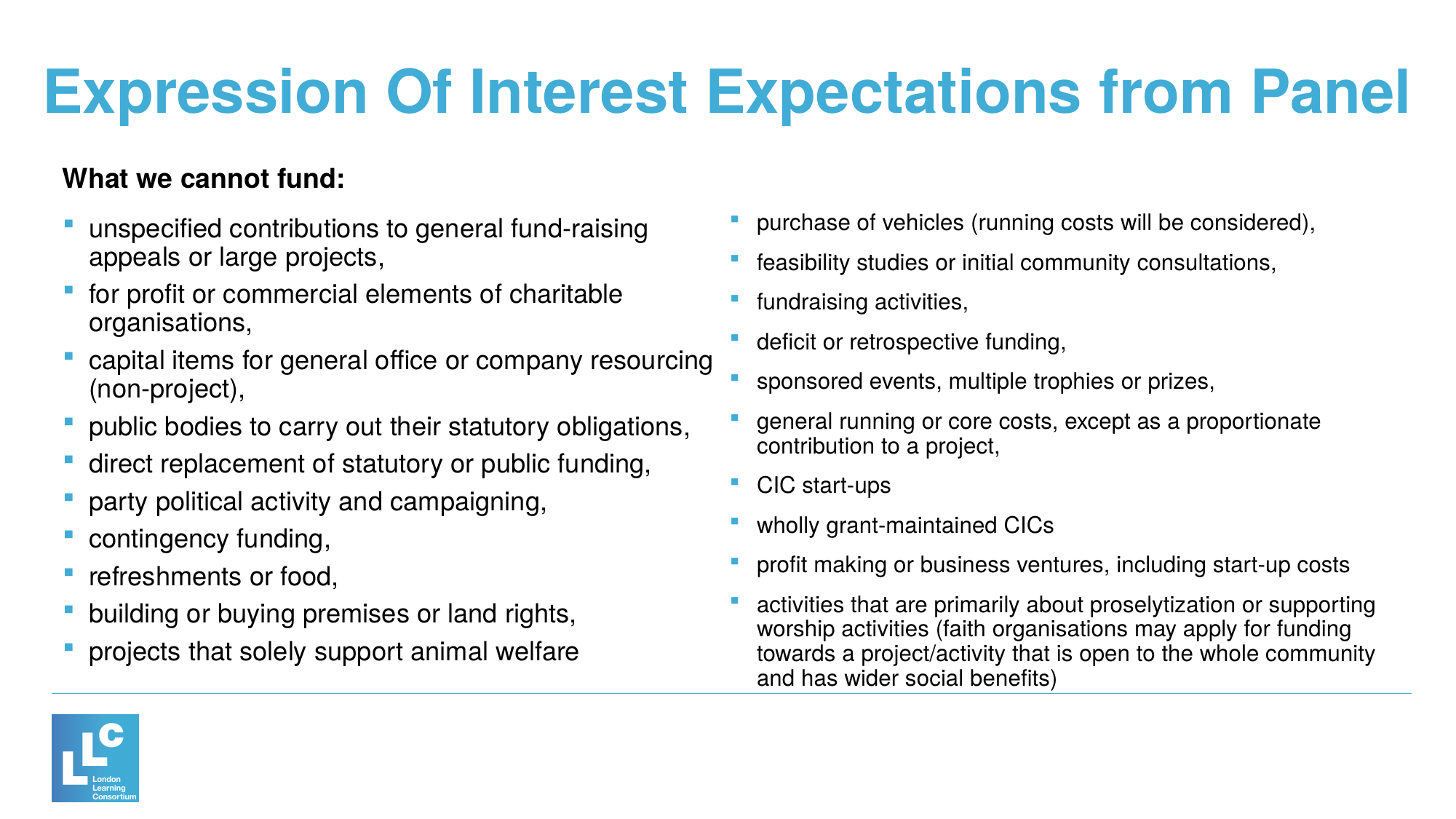

# Expression Of Interest Expectations from Panel
What we cannot fund:
purchase of vehicles (running costs will be considered),
feasibility studies or initial community consultations,
fundraising activities,
deficit or retrospective funding,
sponsored events, multiple trophies or prizes,
general running or core costs, except as a proportionate contribution to a project,
CIC start-ups
wholly grant-maintained CICs
profit making or business ventures, including start-up costs
activities that are primarily about proselytization or supporting worship activities (faith organisations may apply for funding towards a project/activity that is open to the whole community and has wider social benefits)
unspecified contributions to general fund-raising appeals or large projects,
for profit or commercial elements of charitable organisations,
capital items for general office or company resourcing (non-project),
public bodies to carry out their statutory obligations,
direct replacement of statutory or public funding,
party political activity and campaigning,
contingency funding,
refreshments or food,
building or buying premises or land rights,
projects that solely support animal welfare